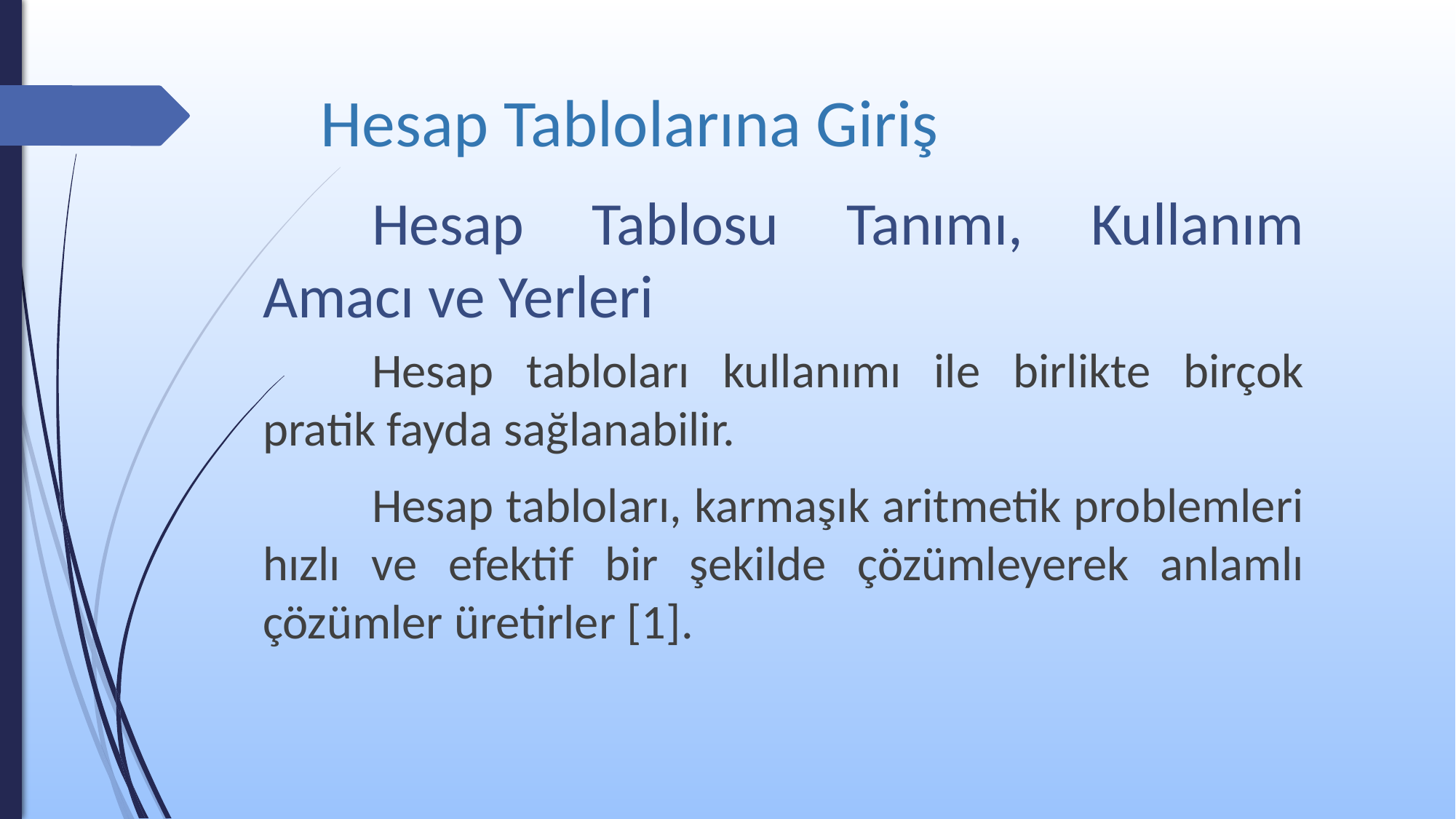

# Hesap Tablolarına Giriş
	Hesap Tablosu Tanımı, Kullanım Amacı ve Yerleri
	Hesap tabloları kullanımı ile birlikte birçok pratik fayda sağlanabilir.
	Hesap tabloları, karmaşık aritmetik problemleri hızlı ve efektif bir şekilde çözümleyerek anlamlı çözümler üretirler [1].